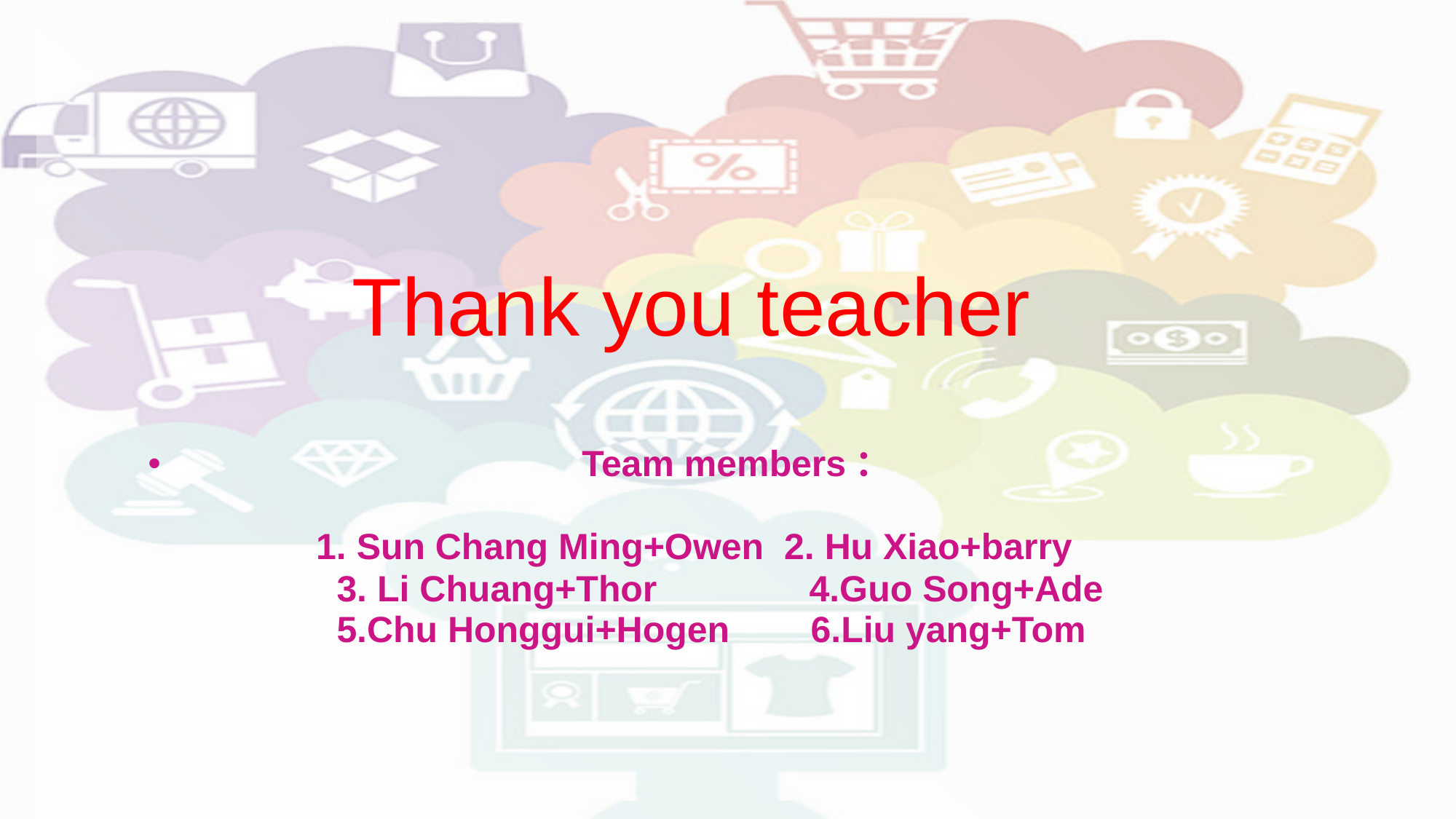

# Thank you teacher
                                       Team members：
               1. Sun Chang Ming+Owen  2. Hu Xiao+barry
               3. Li Chuang+Thor               4.Guo Song+Ade
               5.Chu Honggui+Hogen        6.Liu yang+Tom